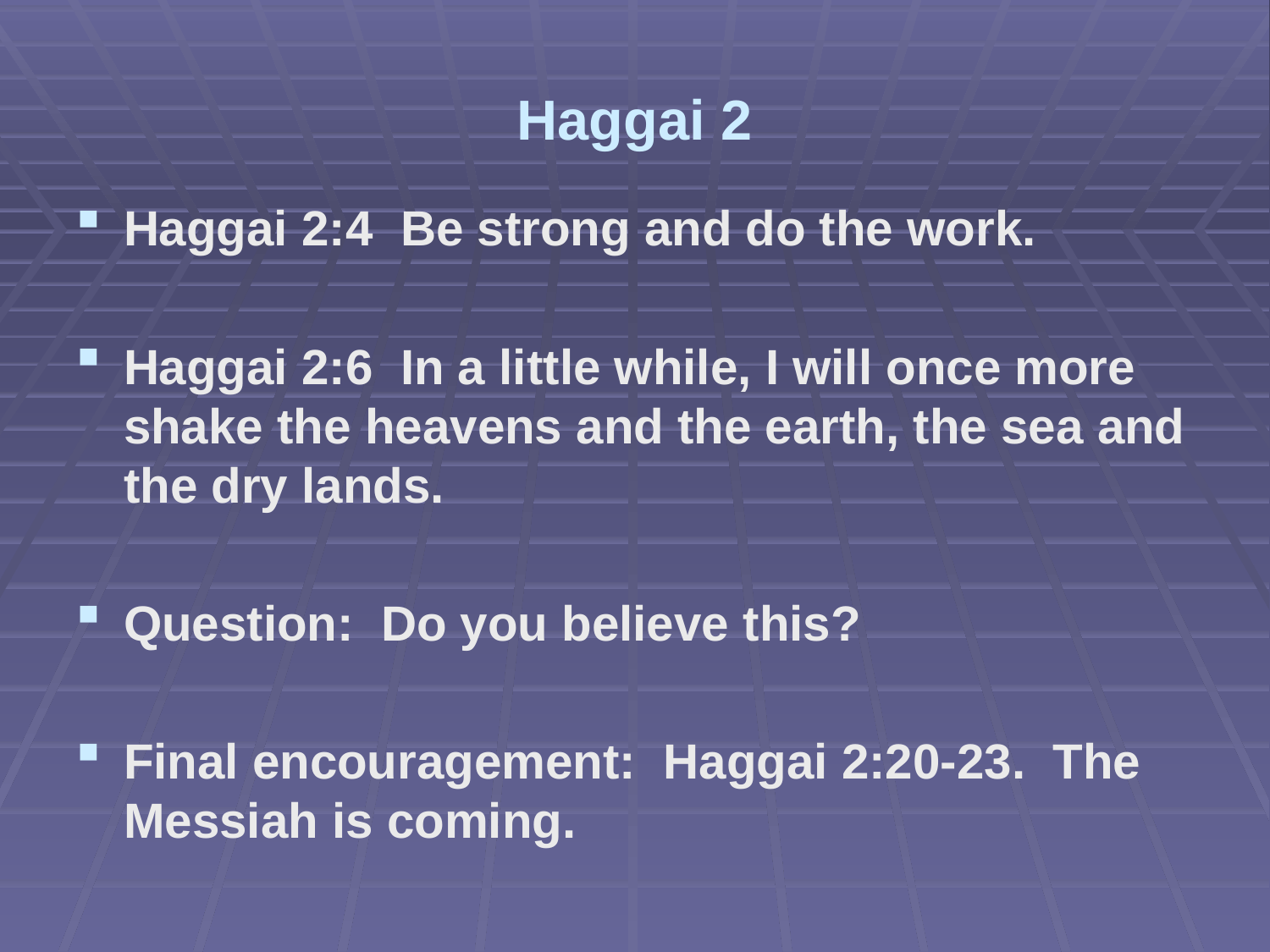

# Haggai 2
Haggai 2:4  Be strong and do the work.

Haggai 2:6  In a little while, I will once more shake the heavens and the earth, the sea and the dry lands.

Question:  Do you believe this?

Final encouragement:  Haggai 2:20-23.  The Messiah is coming.